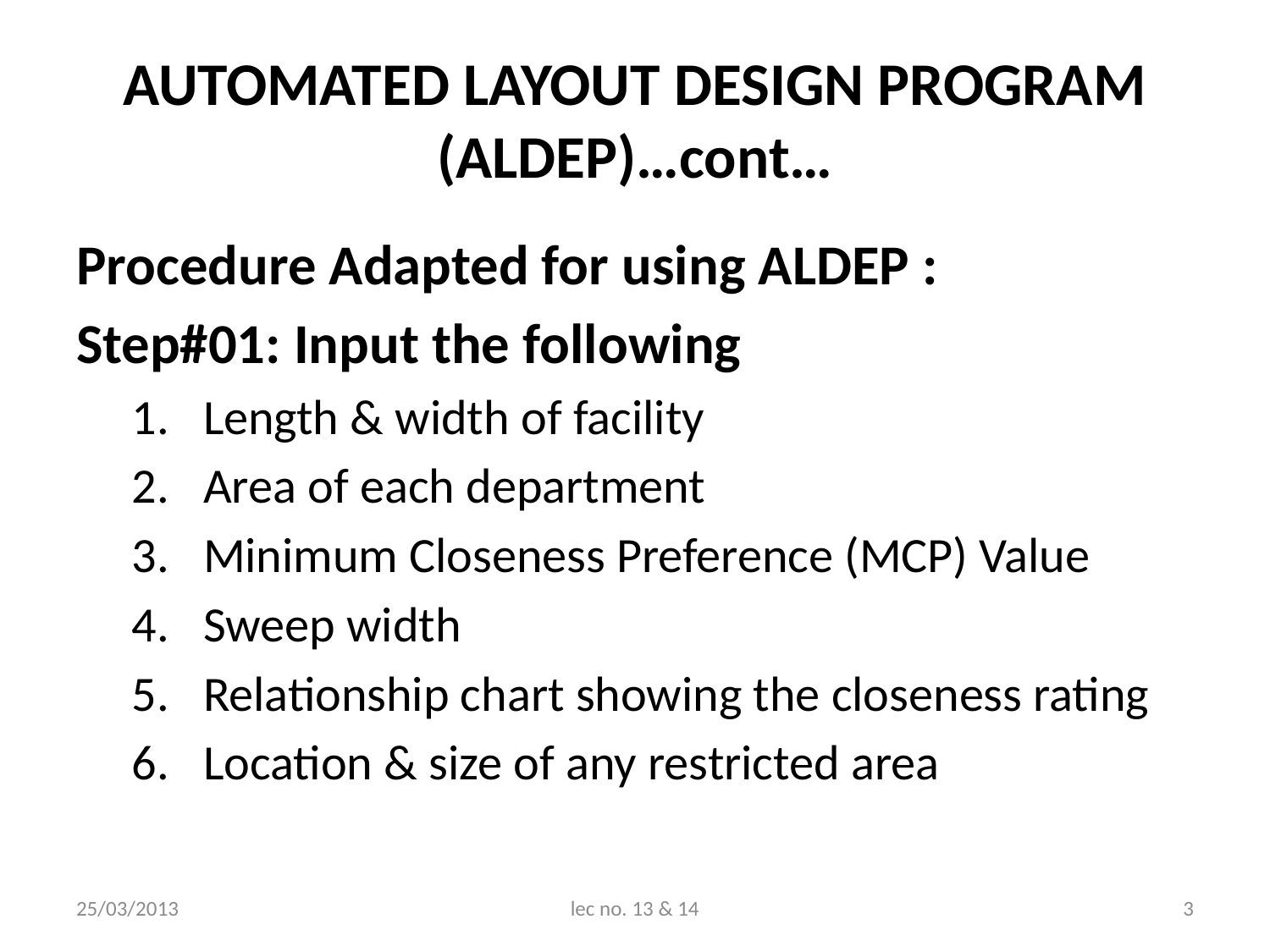

# AUTOMATED LAYOUT DESIGN PROGRAM (ALDEP)…cont…
Procedure Adapted for using ALDEP :
Step#01: Input the following
Length & width of facility
Area of each department
Minimum Closeness Preference (MCP) Value
Sweep width
Relationship chart showing the closeness rating
Location & size of any restricted area
25/03/2013
lec no. 13 & 14
3